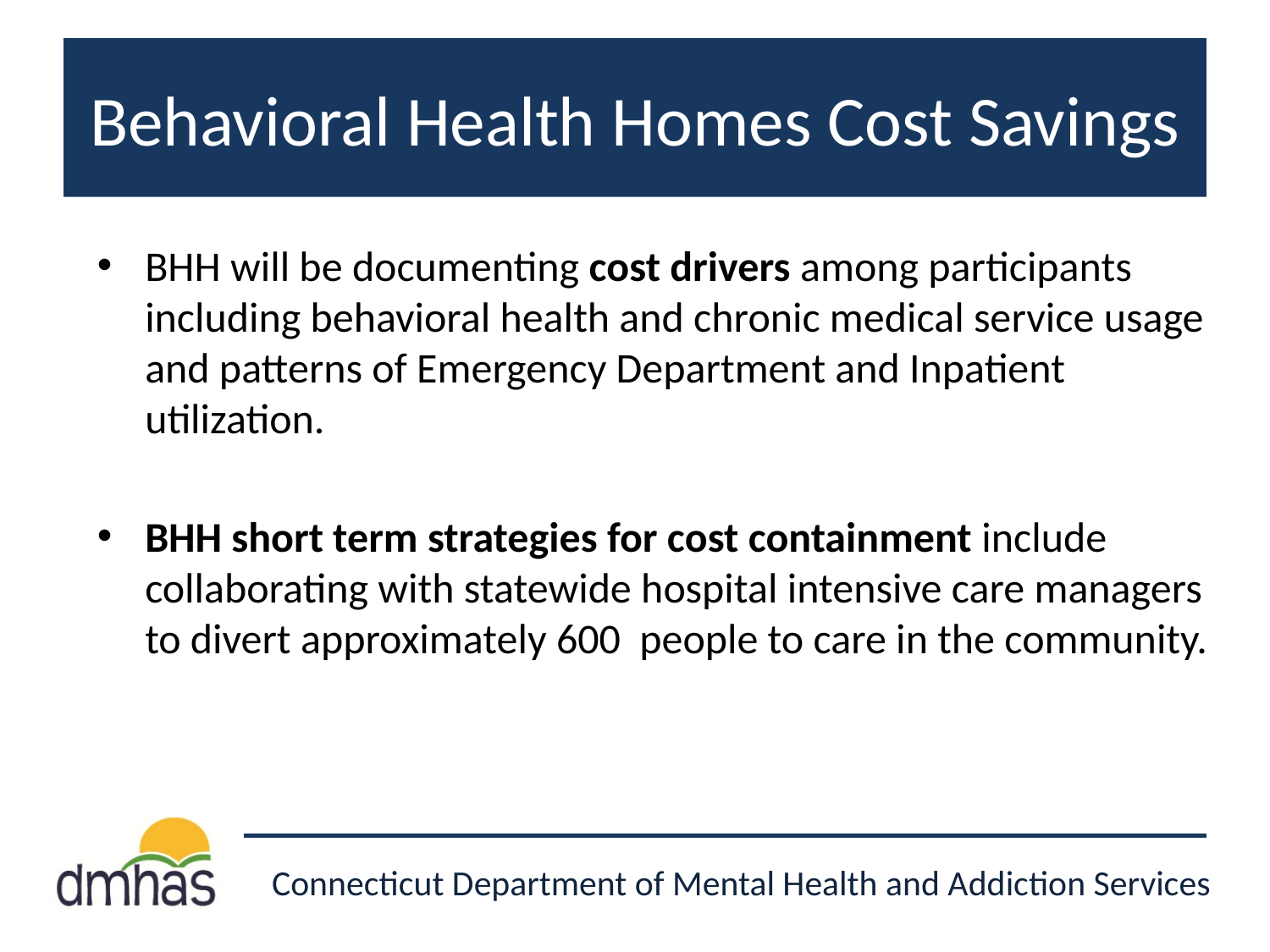

# Behavioral Health Homes Cost Savings

BHH will be documenting cost drivers among participants including behavioral health and chronic medical service usage and patterns of Emergency Department and Inpatient utilization.

BHH short term strategies for cost containment include collaborating with statewide hospital intensive care managers to divert approximately 600  people to care in the community.